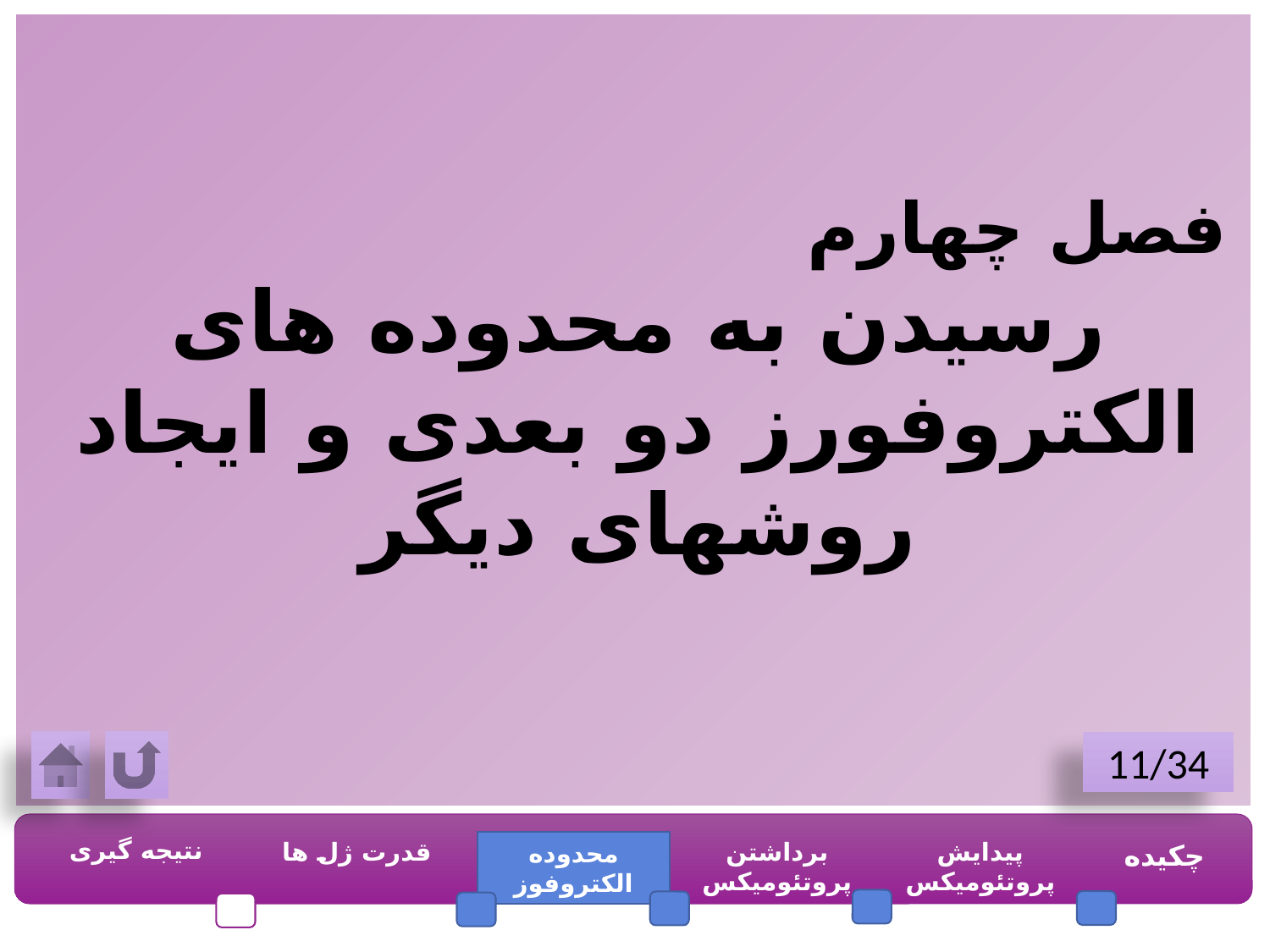

فصل چهارم
رسیدن به محدوده های الکتروفورز دو بعدی و ایجاد روشهای دیگر

11/34

نتیجه گیری
قدرت ژل ها
برداشتن پروتئومیکس
پیدایش پروتئومیکس
چکیده
محدوده الکتروفوز